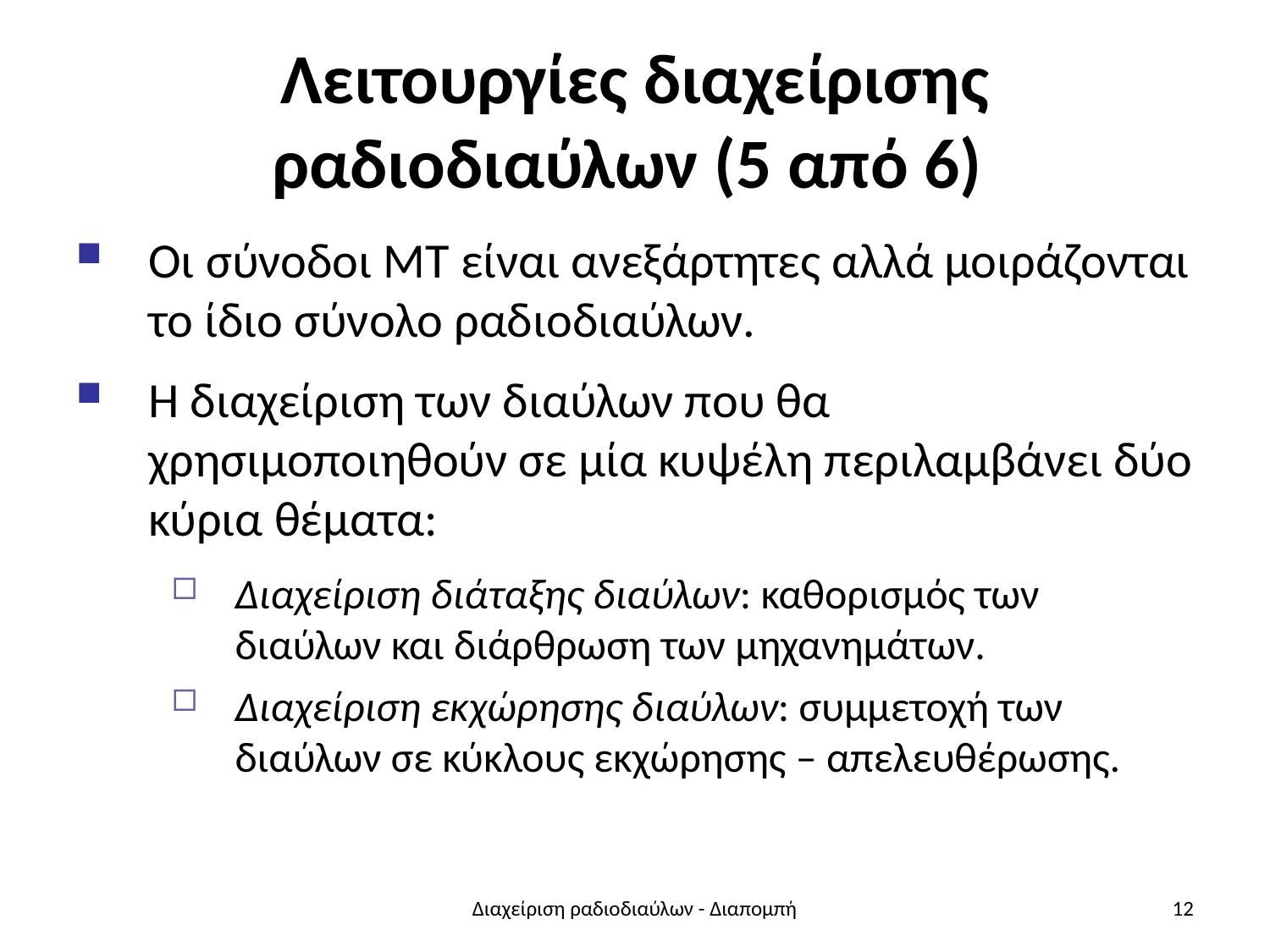

# Λειτουργίες διαχείρισης ραδιοδιαύλων (5 από 6)
Οι σύνοδοι ΜΤ είναι ανεξάρτητες αλλά μοιράζονται το ίδιο σύνολο ραδιοδιαύλων.
Η διαχείριση των διαύλων που θα χρησιμοποιηθούν σε μία κυψέλη περιλαμβάνει δύο κύρια θέματα:
Διαχείριση διάταξης διαύλων: καθορισμός των διαύλων και διάρθρωση των μηχανημάτων.
Διαχείριση εκχώρησης διαύλων: συμμετοχή των διαύλων σε κύκλους εκχώρησης – απελευθέρωσης.
Διαχείριση ραδιοδιαύλων - Διαπομπή
12